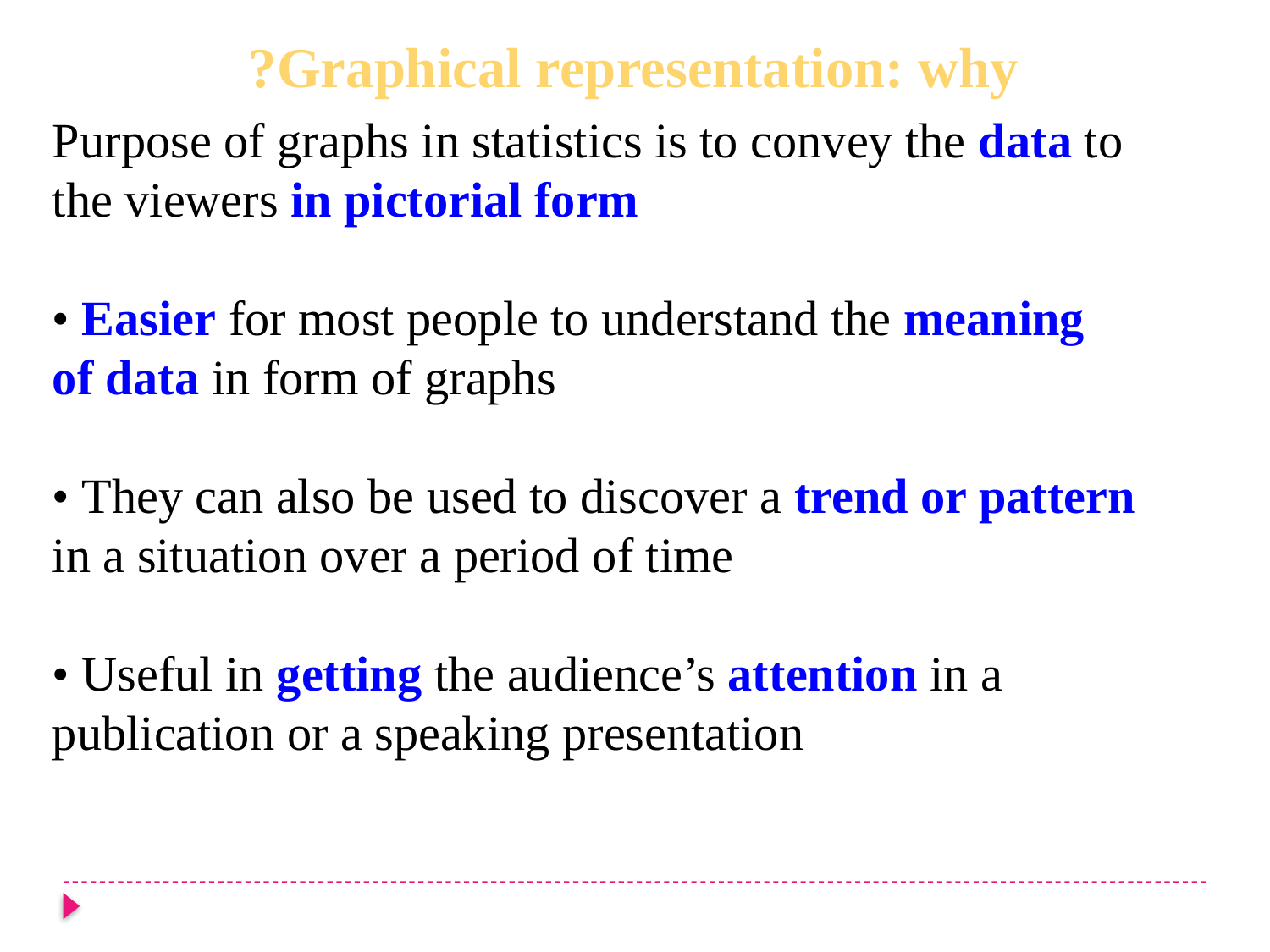

Graphical representation: why?
Purpose of graphs in statistics is to convey the data to the viewers in pictorial form

• Easier for most people to understand the meaning of data in form of graphs

• They can also be used to discover a trend or pattern in a situation over a period of time

• Useful in getting the audience’s attention in a publication or a speaking presentation